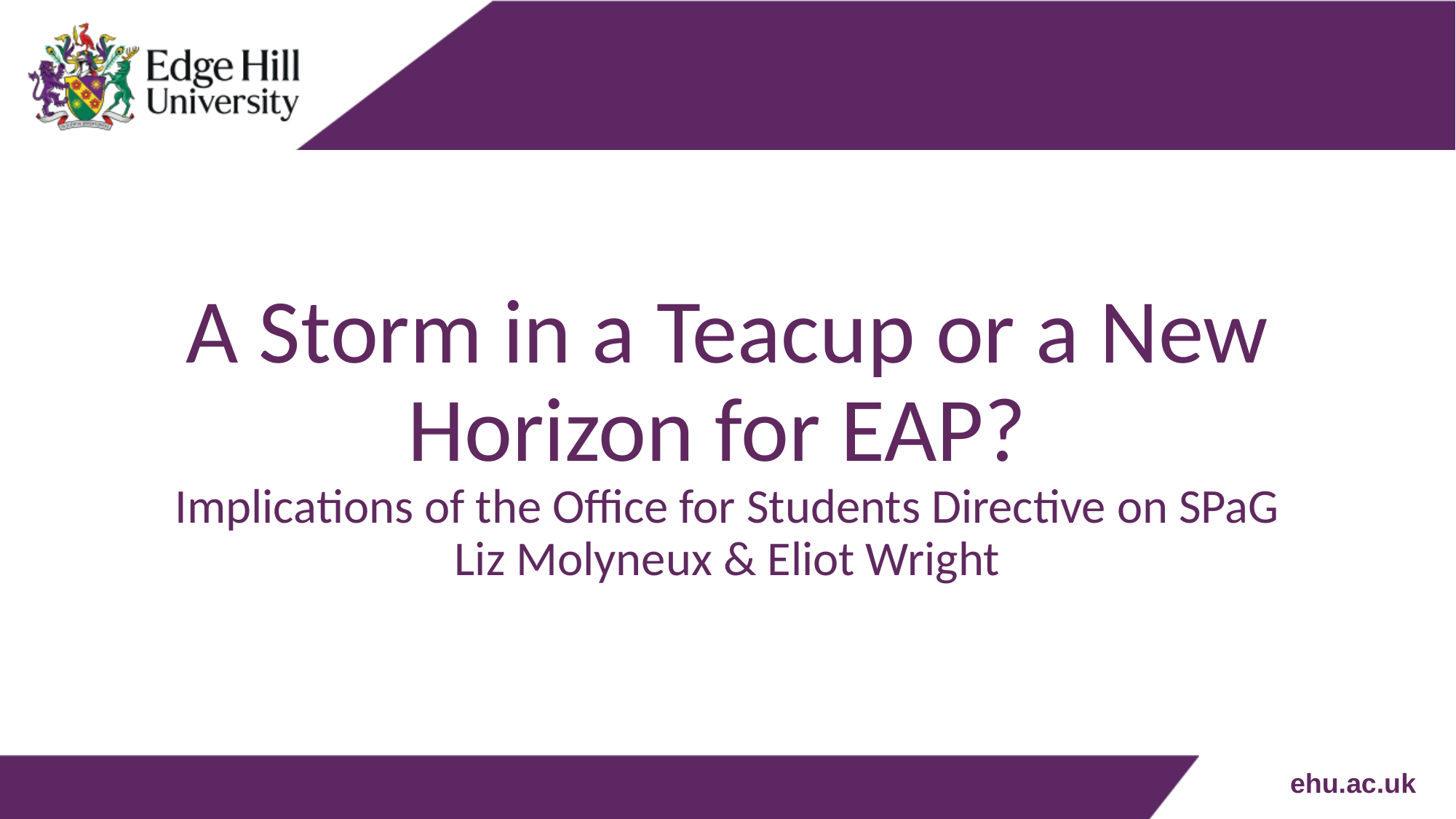

# A Storm in a Teacup or a New Horizon for EAP? Implications of the Office for Students Directive on SPaG Liz Molyneux & Eliot Wright